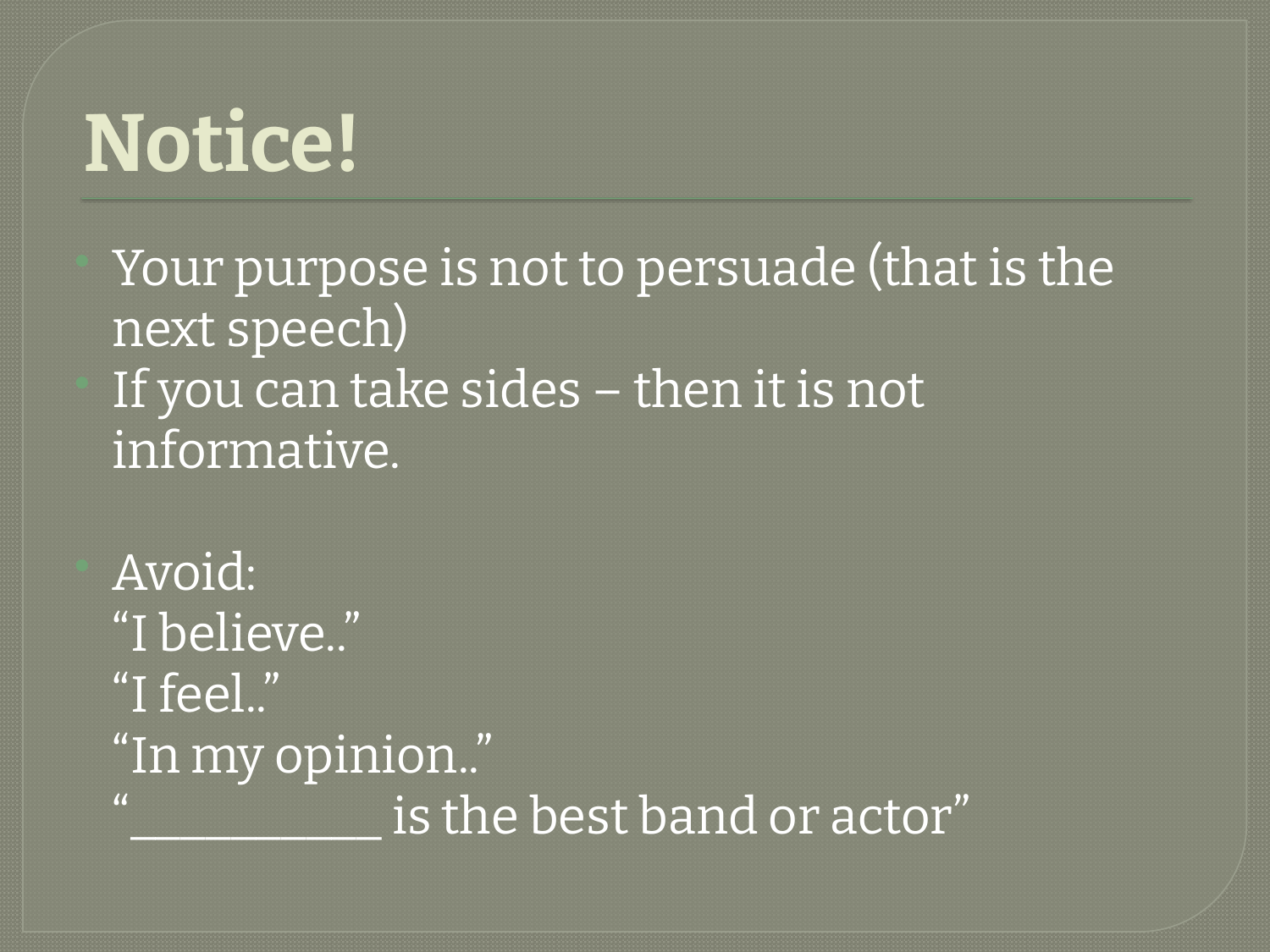

# Notice!
Your purpose is not to persuade (that is the next speech)
If you can take sides – then it is not informative.

Avoid:
“I believe..”
	“I feel..”
	“In my opinion..”
	“__________ is the best band or actor”